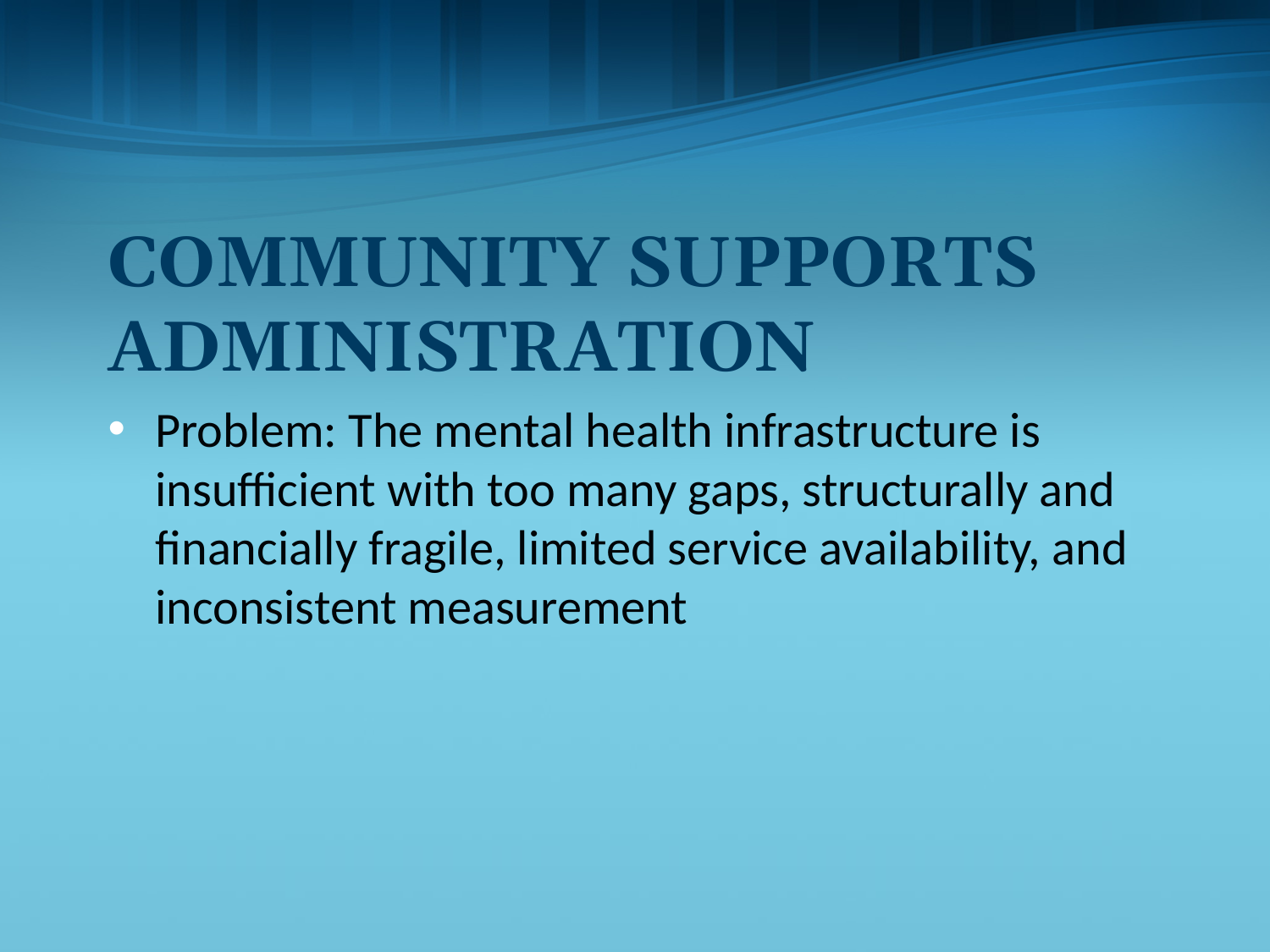

# Community supports administration
Problem: The mental health infrastructure is insufficient with too many gaps, structurally and financially fragile, limited service availability, and inconsistent measurement